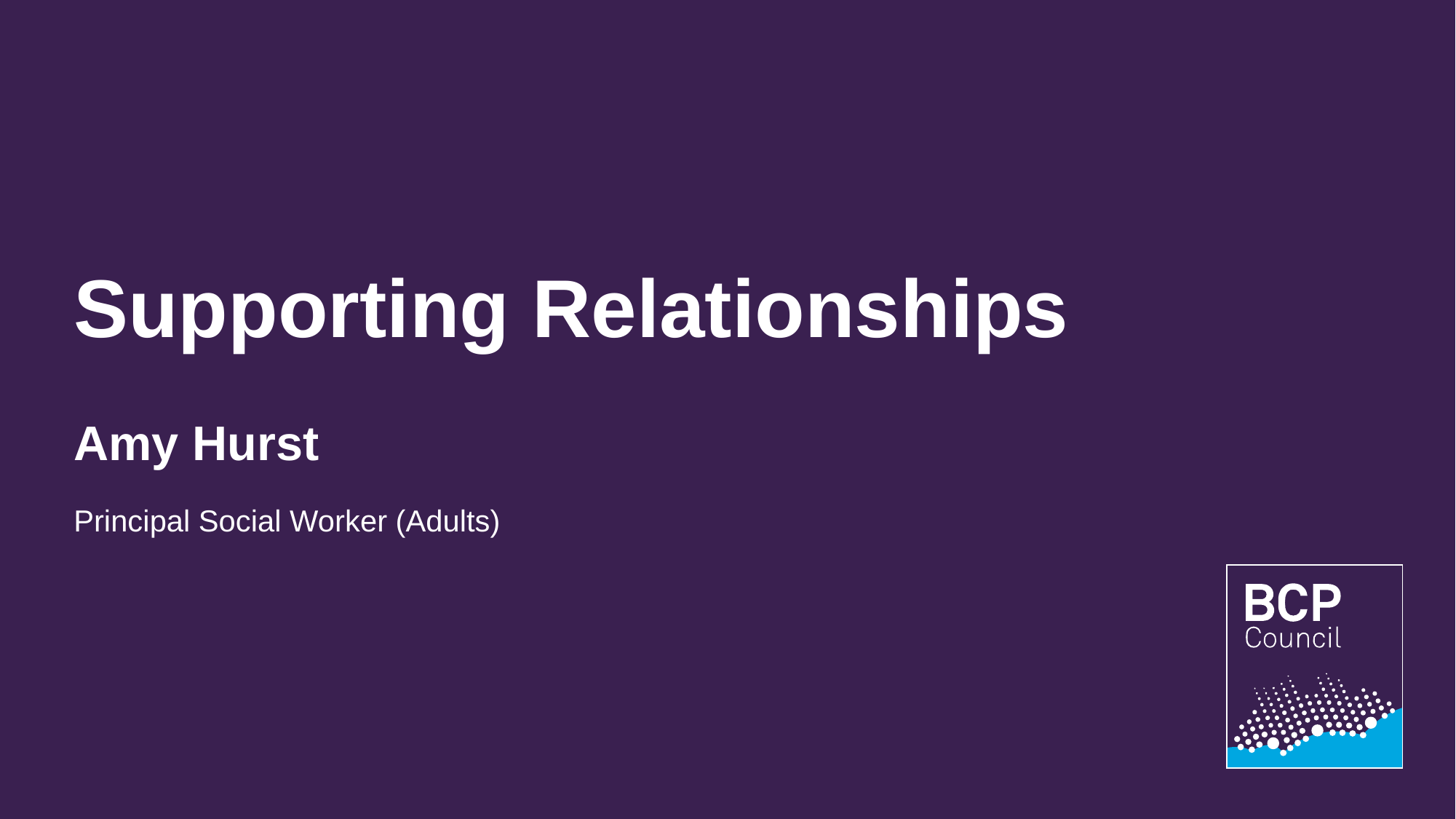

Supporting Relationships

Amy Hurst
Principal Social Worker (Adults)